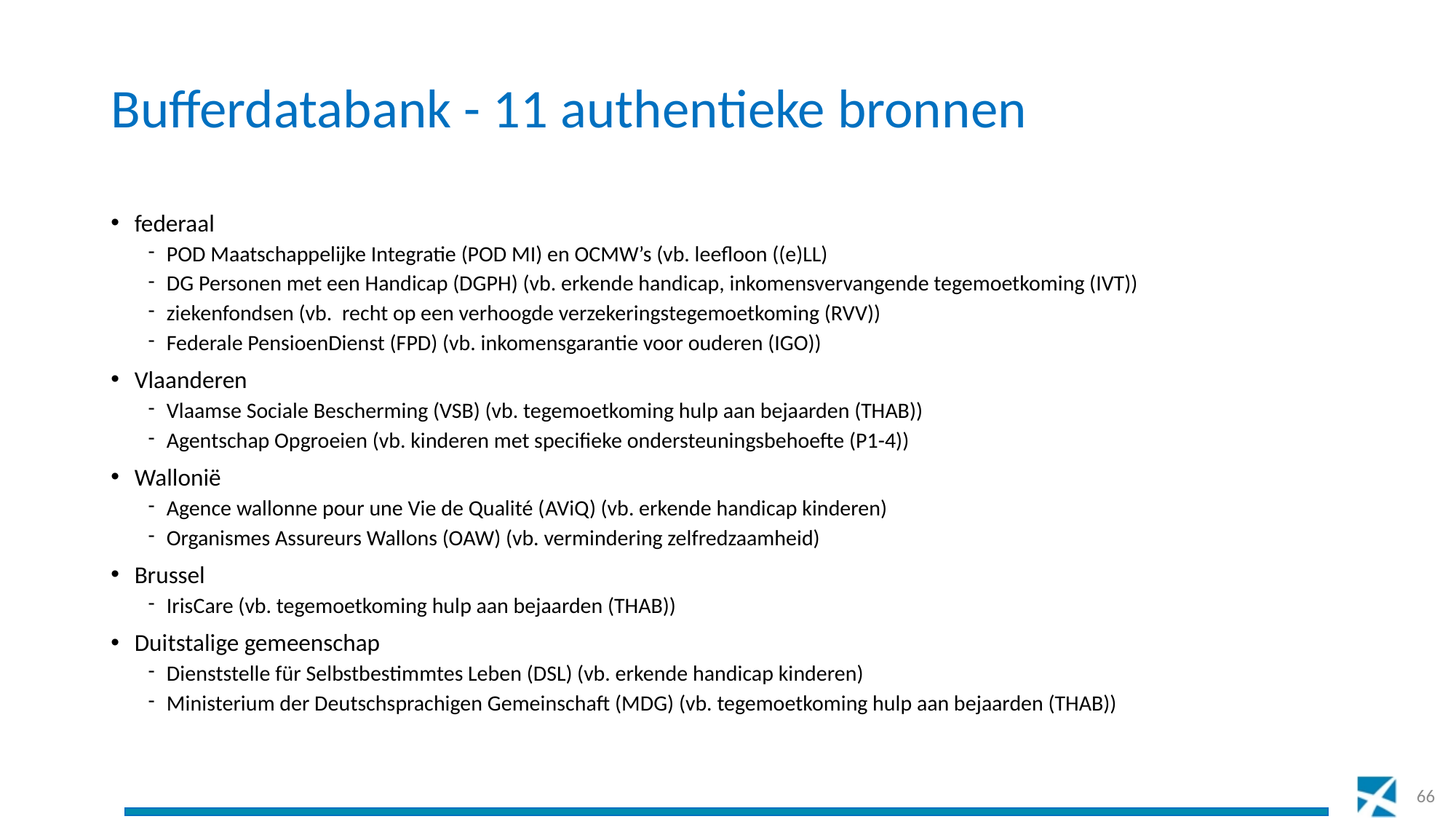

# Bufferdatabank - 11 authentieke bronnen
federaal
POD Maatschappelijke Integratie (POD MI) en OCMW’s (vb. leefloon ((e)LL)
DG Personen met een Handicap (DGPH) (vb. erkende handicap, inkomensvervangende tegemoetkoming (IVT))
ziekenfondsen (vb.  recht op een verhoogde verzekeringstegemoetkoming (RVV))
Federale PensioenDienst (FPD) (vb. inkomensgarantie voor ouderen (IGO))
Vlaanderen
Vlaamse Sociale Bescherming (VSB) (vb. tegemoetkoming hulp aan bejaarden (THAB))
Agentschap Opgroeien (vb. kinderen met specifieke ondersteuningsbehoefte (P1-4))
Wallonië
Agence wallonne pour une Vie de Qualité (AViQ) (vb. erkende handicap kinderen)
Organismes Assureurs Wallons (OAW) (vb. vermindering zelfredzaamheid)
Brussel
IrisCare (vb. tegemoetkoming hulp aan bejaarden (THAB))
Duitstalige gemeenschap
Dienststelle für Selbstbestimmtes Leben (DSL) (vb. erkende handicap kinderen)
Ministerium der Deutschsprachigen Gemeinschaft (MDG) (vb. tegemoetkoming hulp aan bejaarden (THAB))